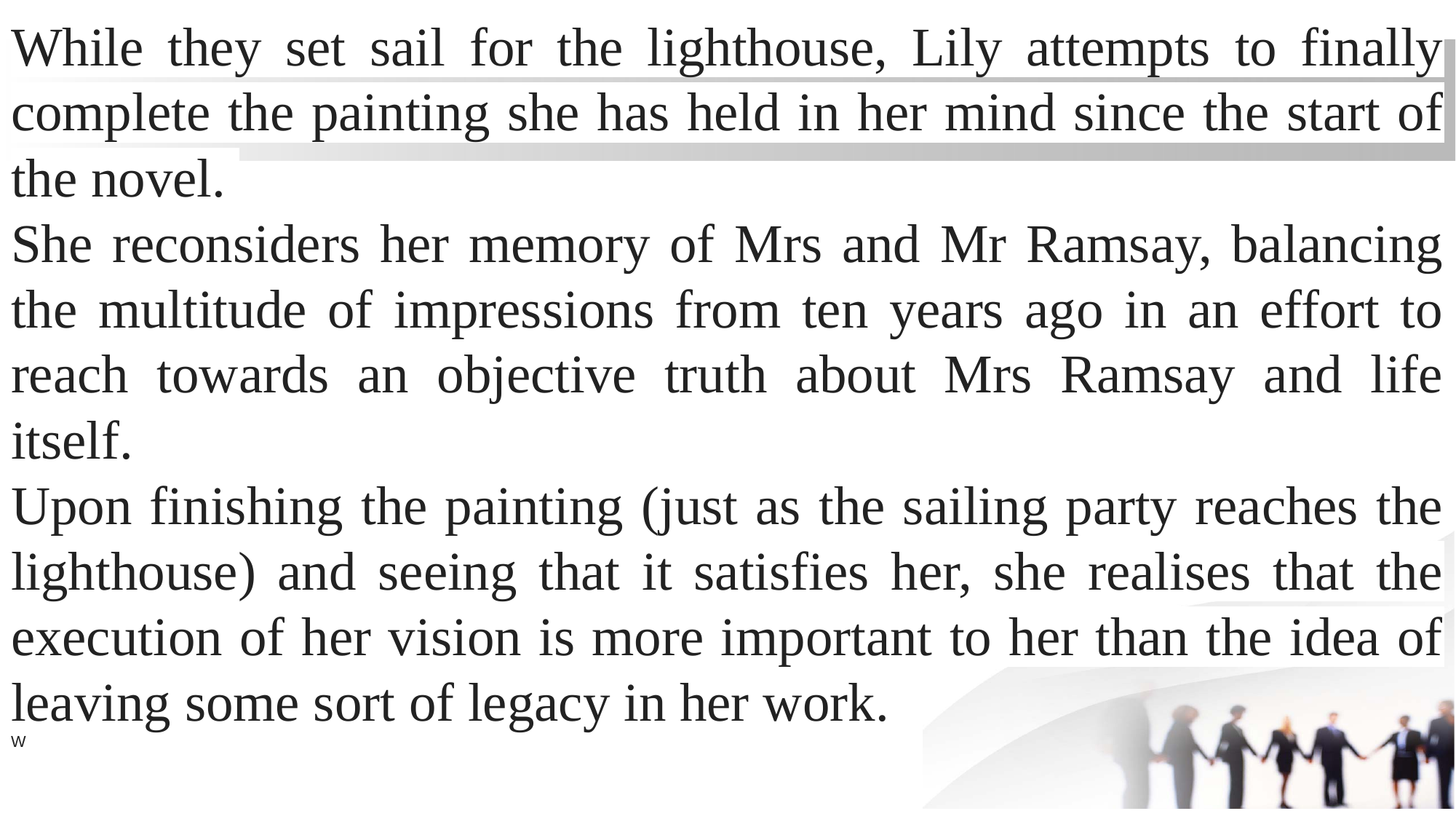

While they set sail for the lighthouse, Lily attempts to finally complete the painting she has held in her mind since the start of the novel.
She reconsiders her memory of Mrs and Mr Ramsay, balancing the multitude of impressions from ten years ago in an effort to reach towards an objective truth about Mrs Ramsay and life itself.
Upon finishing the painting (just as the sailing party reaches the lighthouse) and seeing that it satisfies her, she realises that the execution of her vision is more important to her than the idea of leaving some sort of legacy in her work.
W